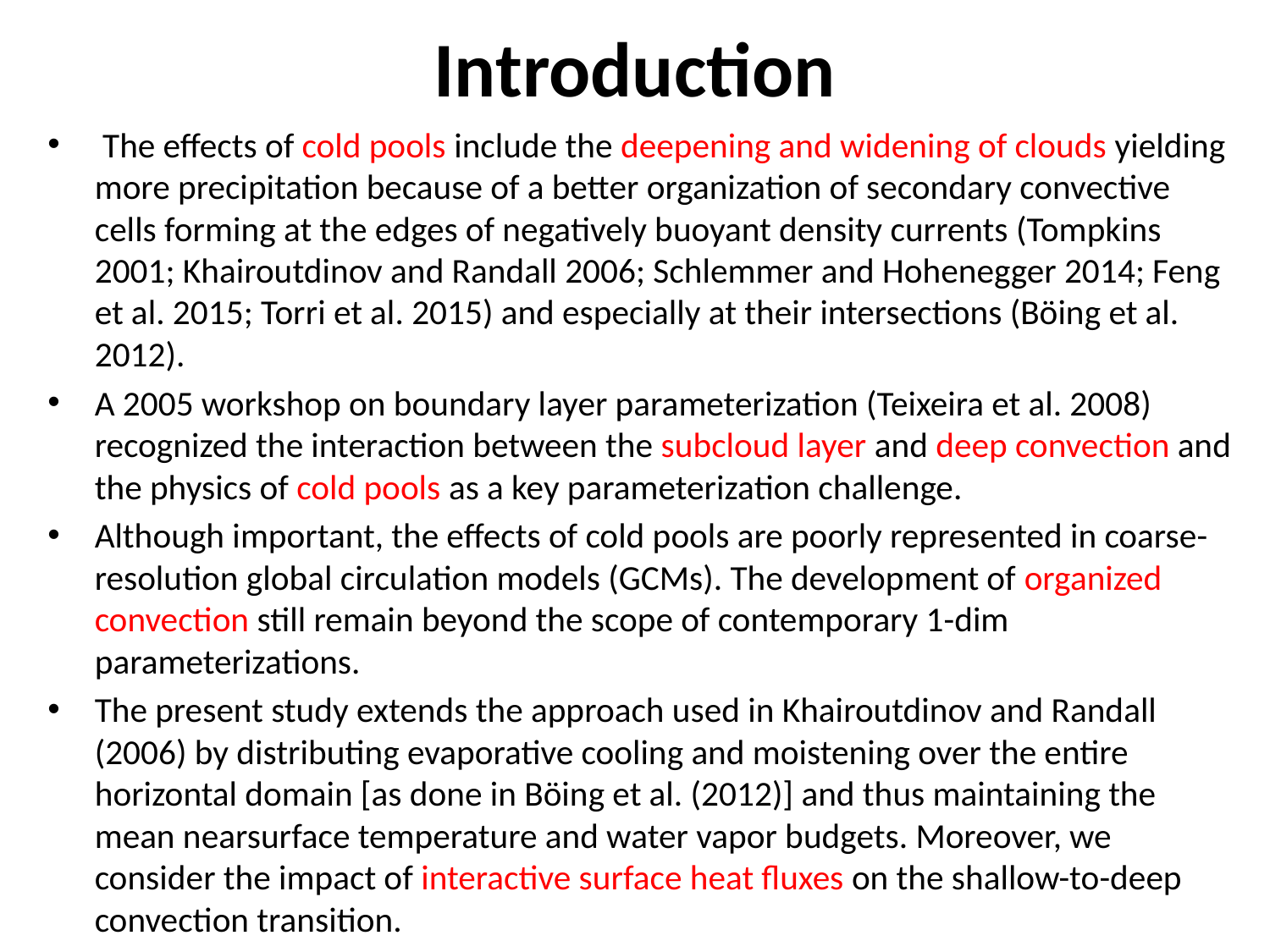

# Introduction
 The effects of cold pools include the deepening and widening of clouds yielding more precipitation because of a better organization of secondary convective cells forming at the edges of negatively buoyant density currents (Tompkins 2001; Khairoutdinov and Randall 2006; Schlemmer and Hohenegger 2014; Feng et al. 2015; Torri et al. 2015) and especially at their intersections (Böing et al. 2012).
A 2005 workshop on boundary layer parameterization (Teixeira et al. 2008) recognized the interaction between the subcloud layer and deep convection and the physics of cold pools as a key parameterization challenge.
Although important, the effects of cold pools are poorly represented in coarse-resolution global circulation models (GCMs). The development of organized convection still remain beyond the scope of contemporary 1-dim parameterizations.
The present study extends the approach used in Khairoutdinov and Randall (2006) by distributing evaporative cooling and moistening over the entire horizontal domain [as done in Böing et al. (2012)] and thus maintaining the mean nearsurface temperature and water vapor budgets. Moreover, we consider the impact of interactive surface heat fluxes on the shallow-to-deep convection transition.